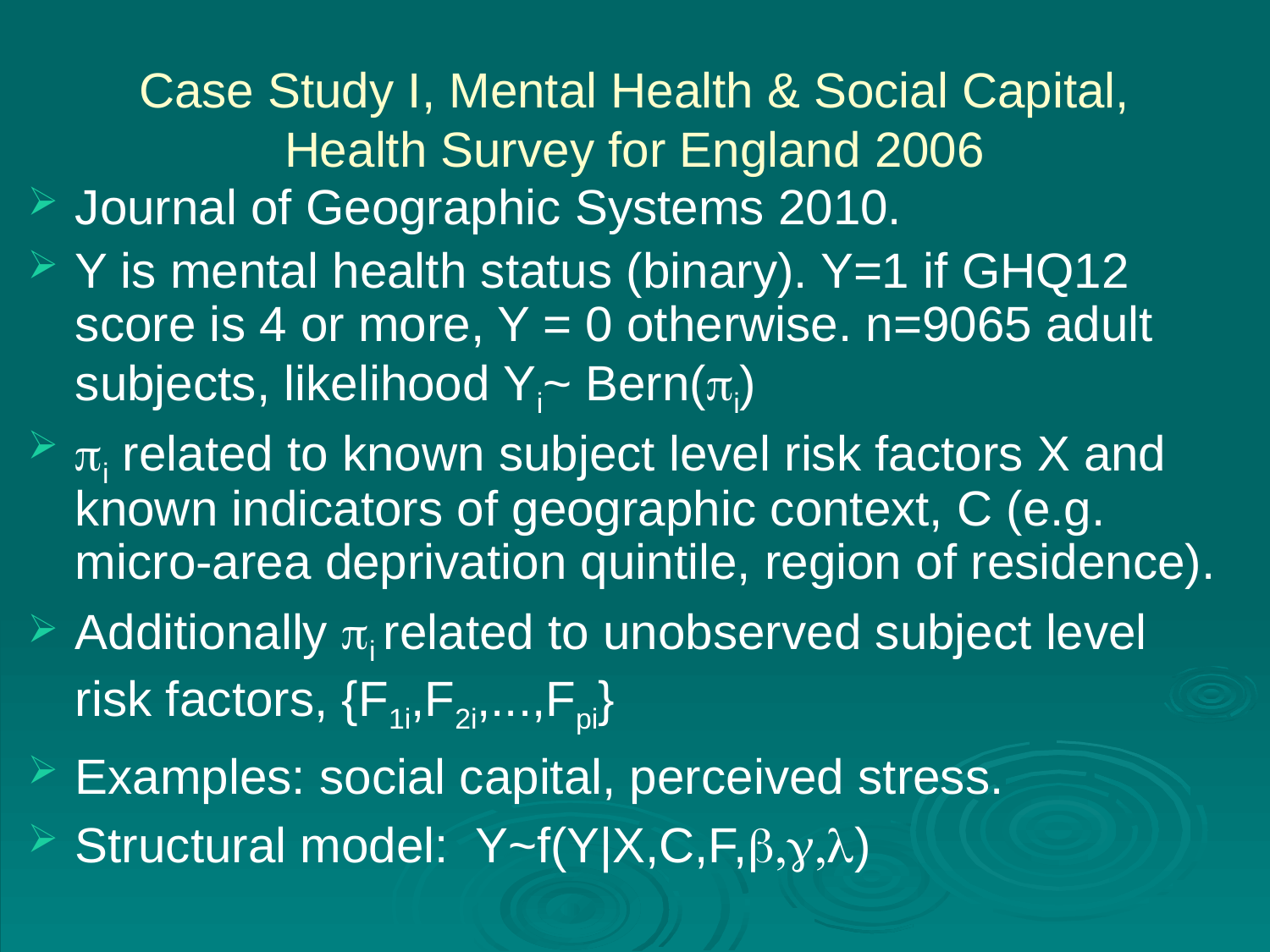

# Case Study I, Mental Health & Social Capital, Health Survey for England 2006
Journal of Geographic Systems 2010.
Y is mental health status (binary). Y=1 if GHQ12 score is 4 or more, Y = 0 otherwise. n=9065 adult subjects, likelihood Yi~ Bern(πi)
πi related to known subject level risk factors X and known indicators of geographic context, C (e.g. micro-area deprivation quintile, region of residence).
Additionally πi related to unobserved subject level risk factors, {F1i,F2i,...,Fpi}
Examples: social capital, perceived stress.
Structural model:  Y~f(Y|X,C,F,β,γ,λ)